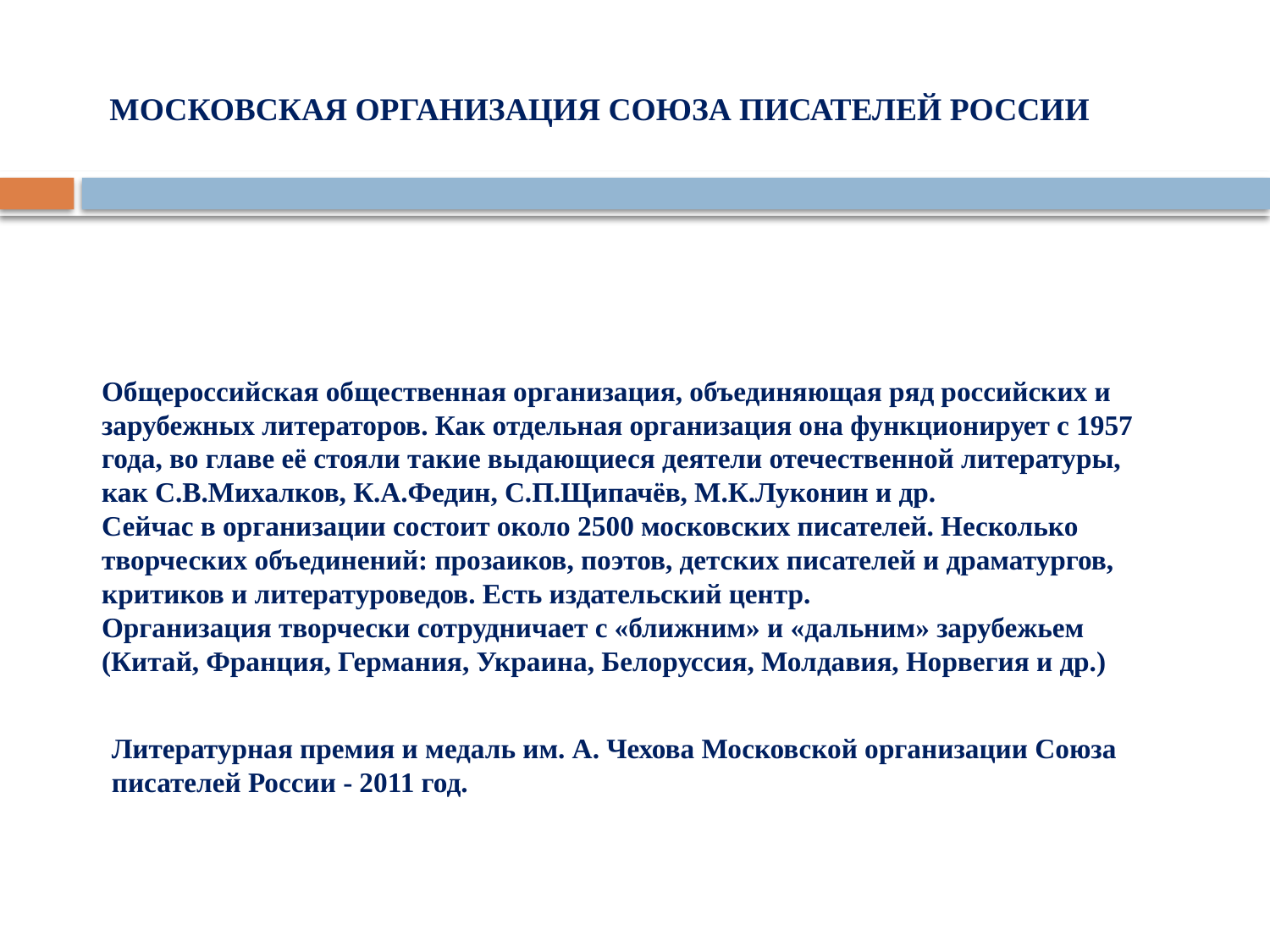

# МОСКОВСКАЯ ОРГАНИЗАЦИЯ СОЮЗА ПИСАТЕЛЕЙ РОССИИ
Общероссийская общественная организация, объединяющая ряд российских и зарубежных литераторов. Как отдельная организация она функционирует с 1957 года, во главе её стояли такие выдающиеся деятели отечественной литературы, как С.В.Михалков, К.А.Федин, С.П.Щипачёв, М.К.Луконин и др.
Сейчас в организации состоит около 2500 московских писателей. Несколько творческих объединений: прозаиков, поэтов, детских писателей и драматургов, критиков и литературоведов. Есть издательский центр.
Организация творчески сотрудничает с «ближним» и «дальним» зарубежьем (Китай, Франция, Германия, Украина, Белоруссия, Молдавия, Норвегия и др.)

Литературная премия и медаль им. А. Чехова Московской организации Союза писателей России - 2011 год.